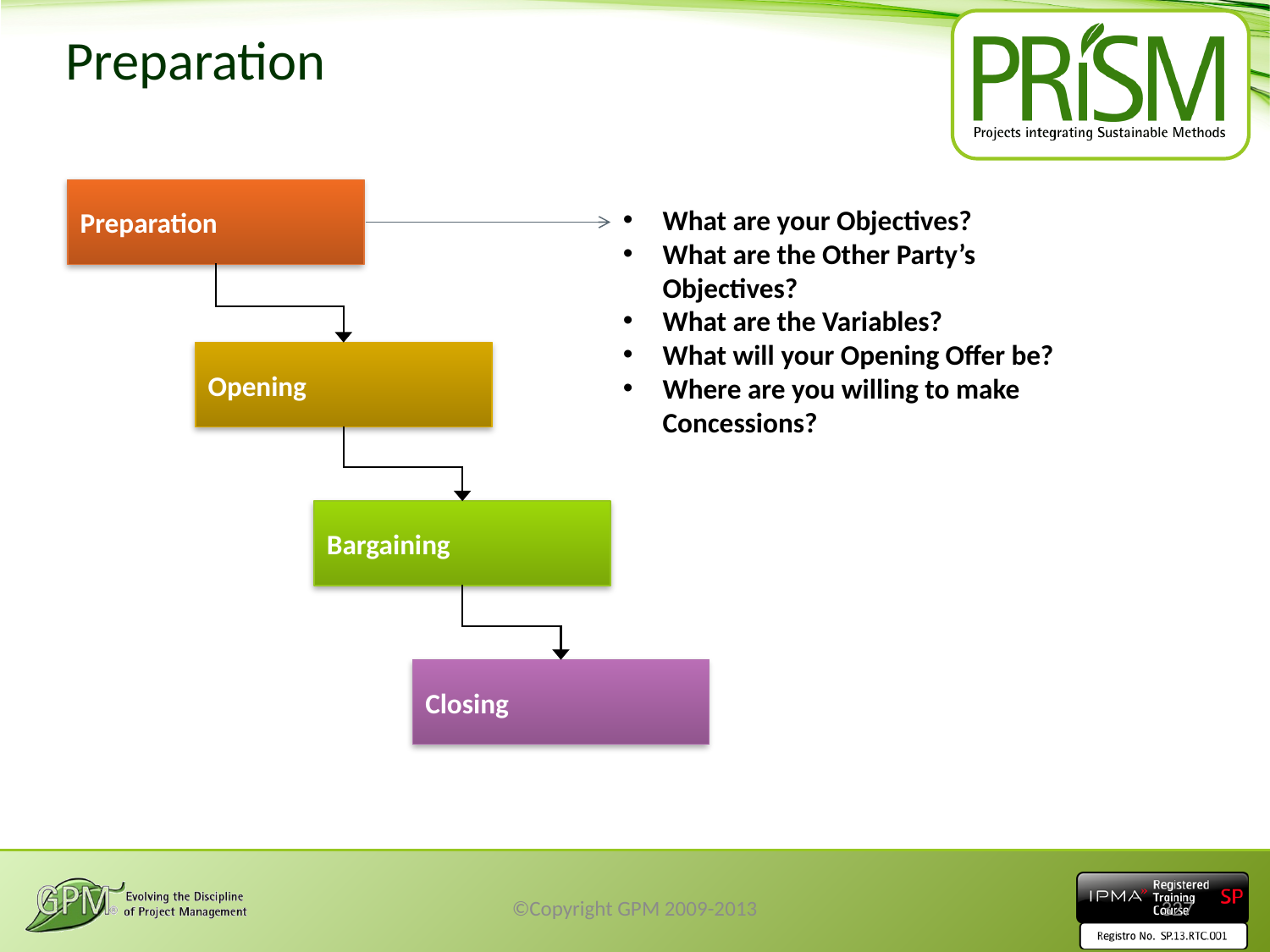

# Preparation
Preparation
Opening
Bargaining
Closing
What are your Objectives?
What are the Other Party’s Objectives?
What are the Variables?
What will your Opening Offer be?
Where are you willing to make Concessions?
©Copyright GPM 2009-2013
327